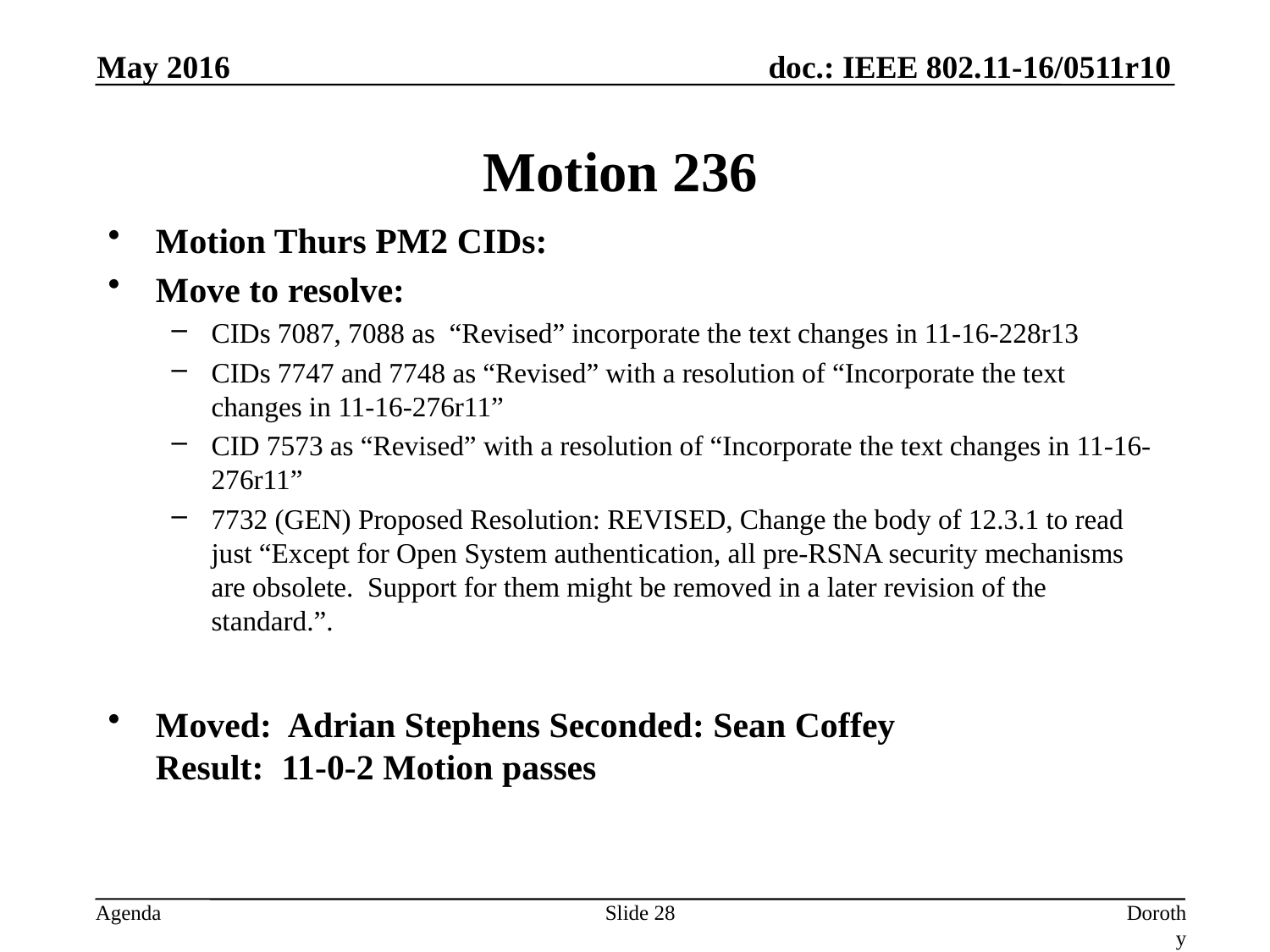

May 2016
# Motion 236
Motion Thurs PM2 CIDs:
Move to resolve:
CIDs 7087, 7088 as  “Revised” incorporate the text changes in 11-16-228r13
CIDs 7747 and 7748 as “Revised” with a resolution of “Incorporate the text changes in 11-16-276r11”
CID 7573 as “Revised” with a resolution of “Incorporate the text changes in 11-16-276r11”
7732 (GEN) Proposed Resolution: REVISED, Change the body of 12.3.1 to read just “Except for Open System authentication, all pre-RSNA security mechanisms are obsolete.  Support for them might be removed in a later revision of the standard.”.

Moved:  Adrian Stephens Seconded: Sean Coffey
Result:  11-0-2 Motion passes

Slide 28
Dorothy Stanley, HP Enterprise